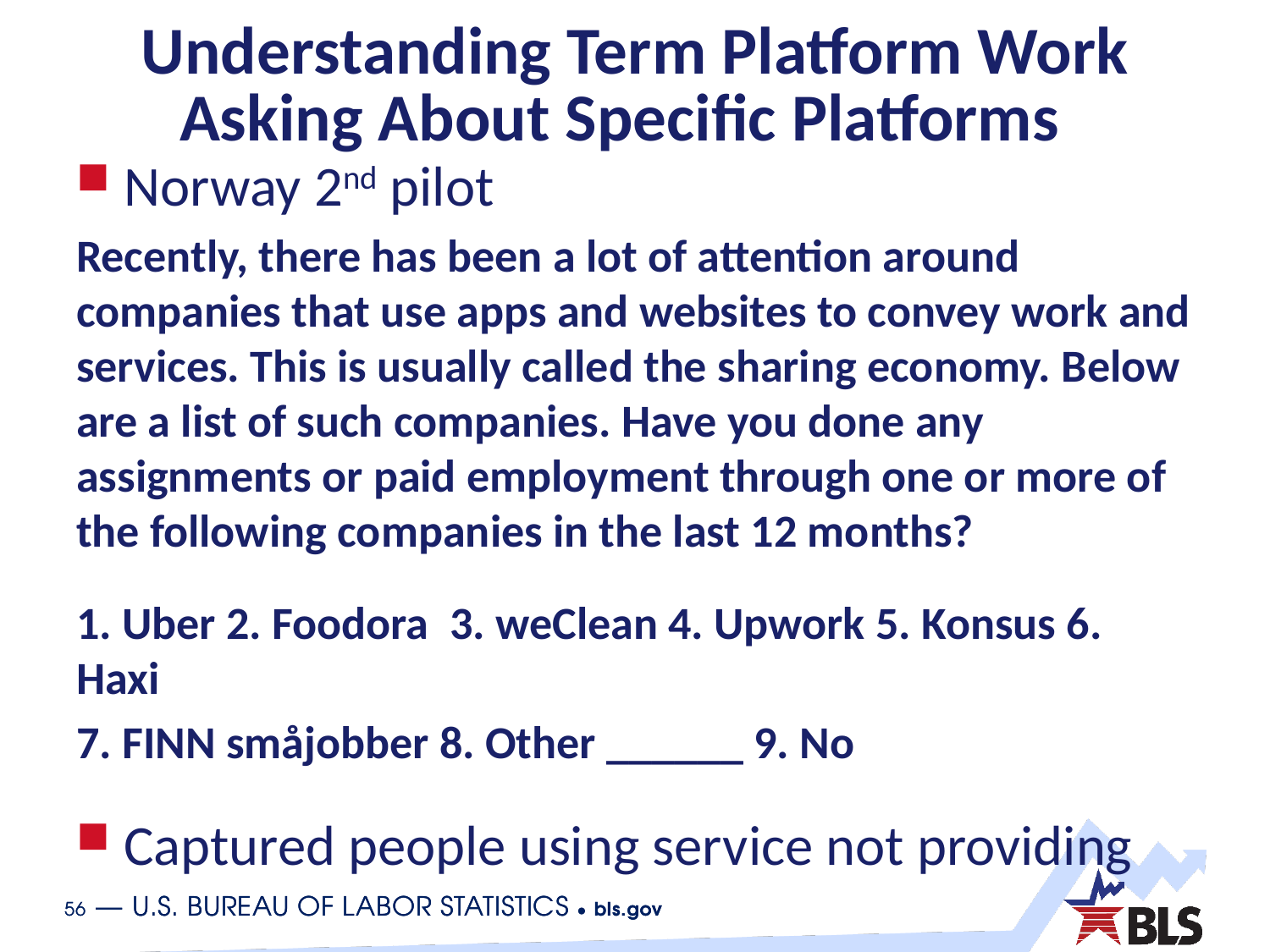

# Understanding Term Platform Work Asking About Specific Platforms
Norway 2nd pilot
Recently, there has been a lot of attention around companies that use apps and websites to convey work and services. This is usually called the sharing economy. Below are a list of such companies. Have you done any assignments or paid employment through one or more of the following companies in the last 12 months?

1. Uber 2. Foodora  3. weClean 4. Upwork 5. Konsus 6. Haxi
7. FINN småjobber 8. Other ______ 9. No

Captured people using service not providing